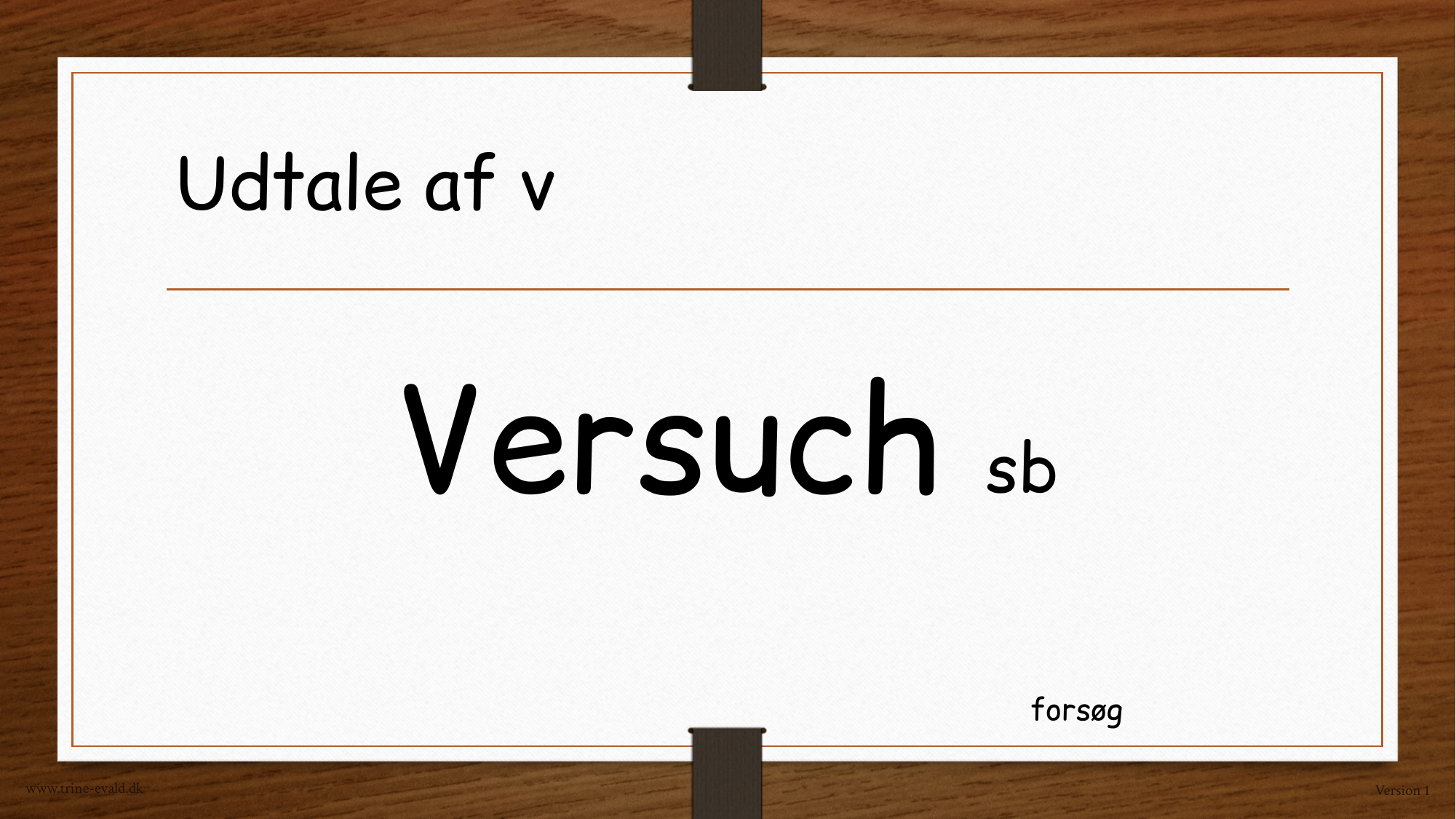

Udtale af v
Versuch sb
forsøg
www.trine-evald.dk
Version 1